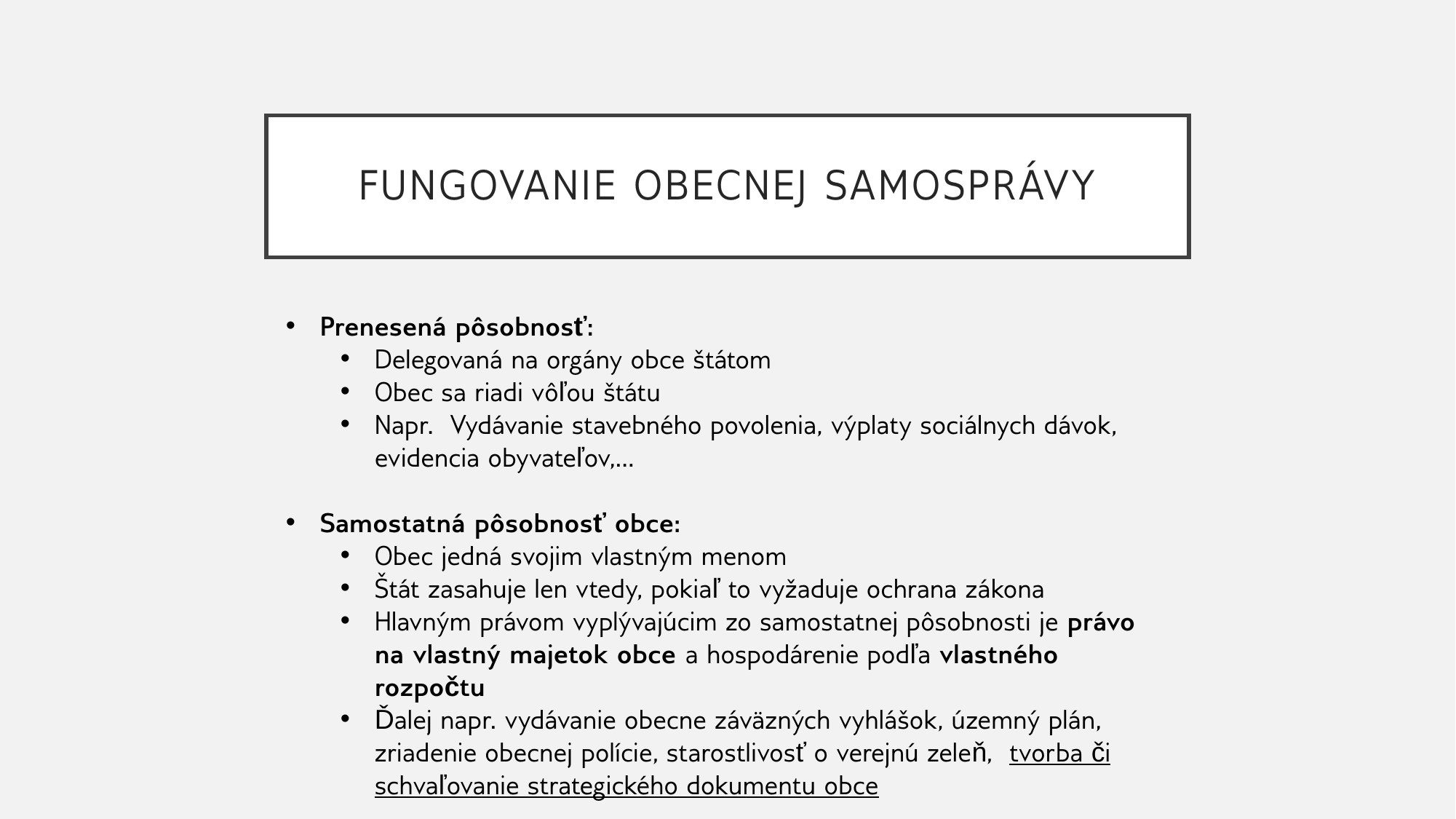

# Fungovanie obecnej samosprávy
Prenesená pôsobnosť:
Delegovaná na orgány obce štátom
Obec sa riadi vôľou štátu
Napr.  Vydávanie stavebného povolenia, výplaty sociálnych dávok, evidencia obyvateľov,...

Samostatná pôsobnosť obce:
Obec jedná svojim vlastným menom
Štát zasahuje len vtedy, pokiaľ to vyžaduje ochrana zákona
Hlavným právom vyplývajúcim zo samostatnej pôsobnosti je právo na vlastný majetok obce a hospodárenie podľa vlastného rozpočtu
Ďalej napr. vydávanie obecne záväzných vyhlášok, územný plán, zriadenie obecnej polície, starostlivosť o verejnú zeleň,  tvorba či schvaľovanie strategického dokumentu obce